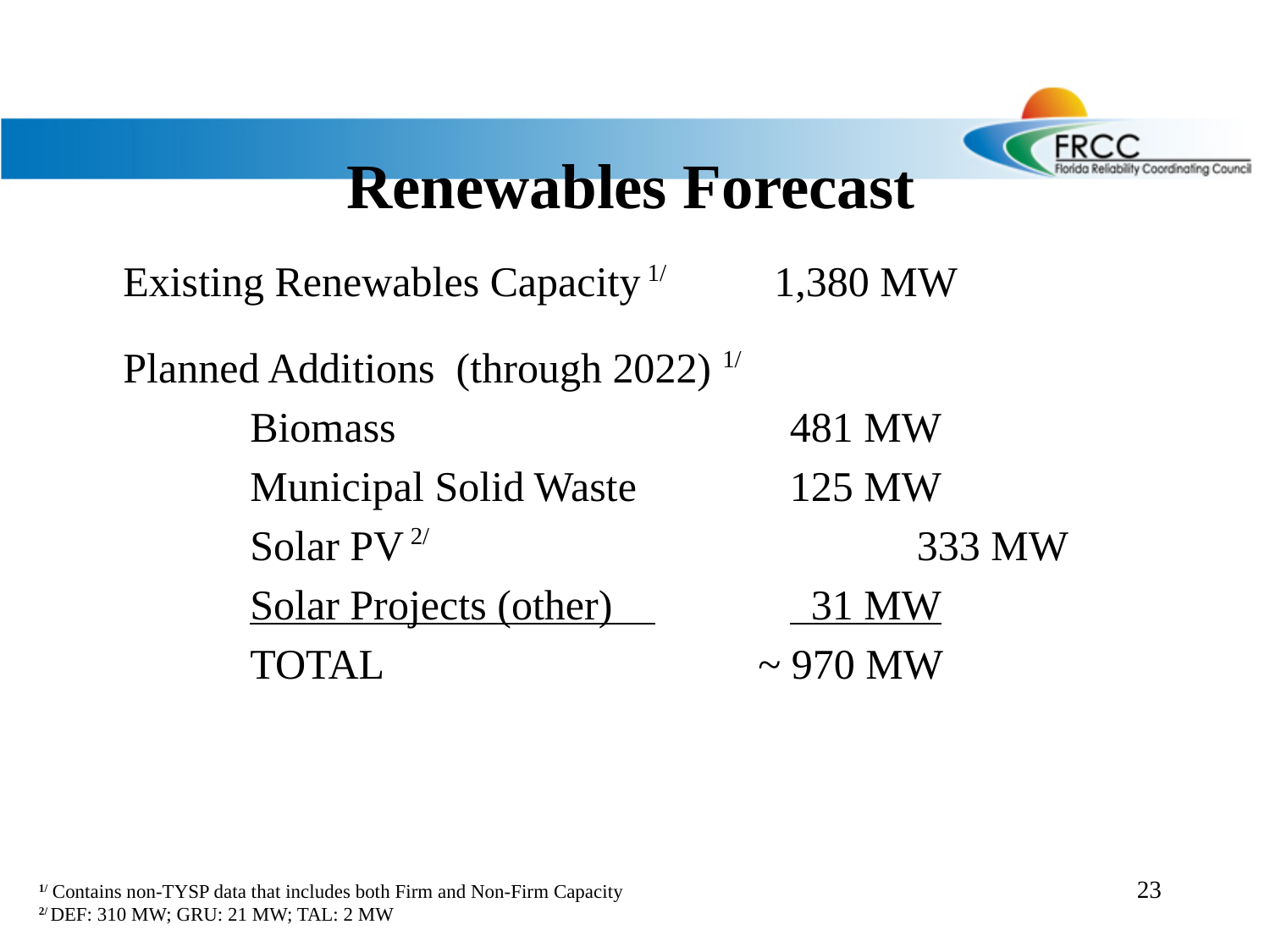

# Renewables Forecast
Existing Renewables Capacity 1/ 	         1,380 MW

Planned Additions  (through 2022) 1/
Biomass			   	481 MW
Municipal Solid Waste	            125 MW
Solar PV 2/			            333 MW
Solar Projects (other)    		  31 MW
TOTAL			         ~ 970 MW

23
1/ Contains non-TYSP data that includes both Firm and Non-Firm Capacity
2/ DEF: 310 MW; GRU: 21 MW; TAL: 2 MW